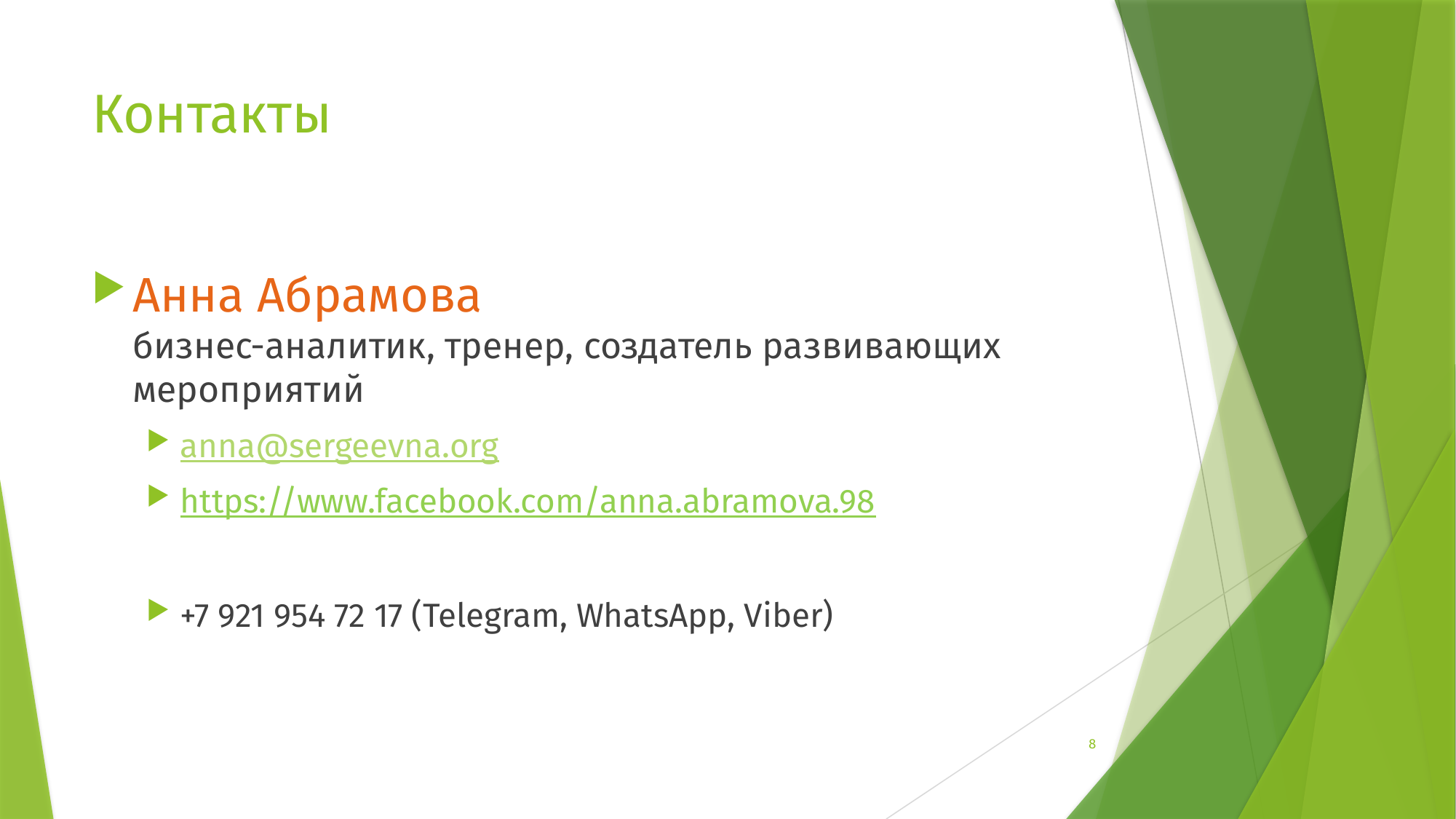

# Контакты
Анна Абрамова
бизнес-аналитик, тренер, создатель развивающих мероприятий
anna@sergeevna.org
https://www.facebook.com/anna.abramova.98

+7 921 954 72 17 (Telegram, WhatsApp, Viber)
8